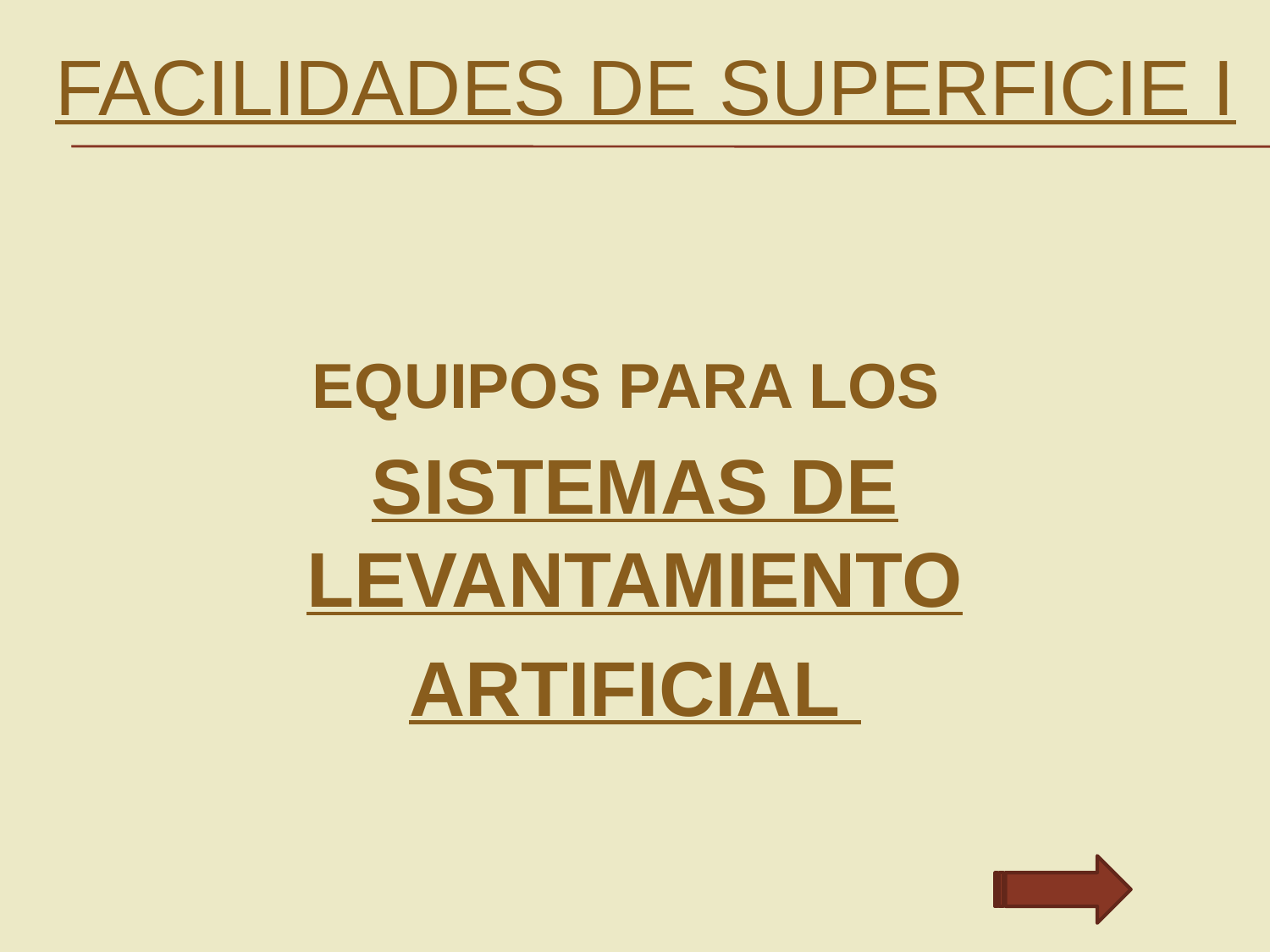

# FACILIDADES DE SUPERFICIE I

EQUIPOS PARA LOS
SISTEMAS DE LEVANTAMIENTO
ARTIFICIAL